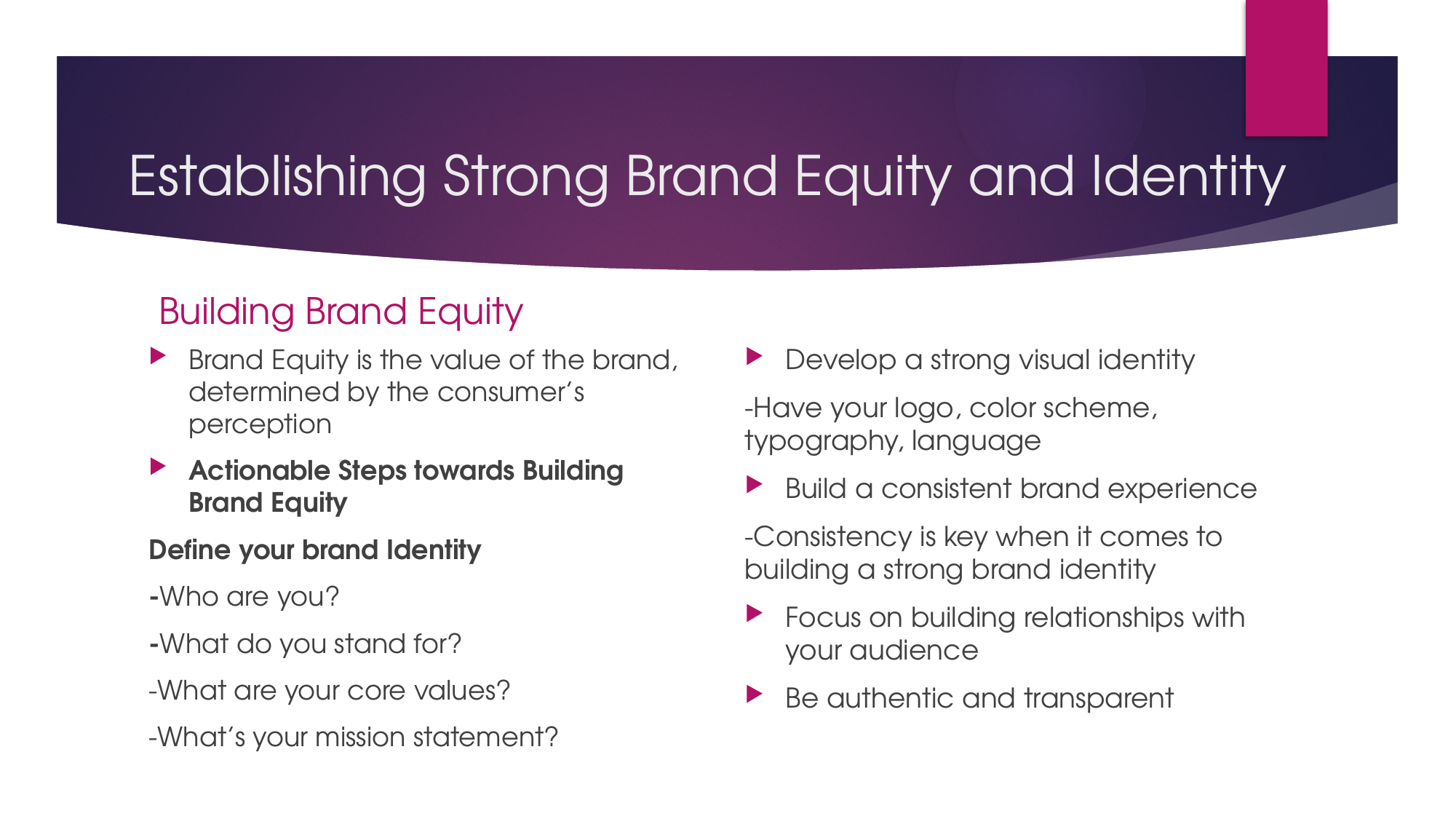

# Establishing Strong Brand Equity and Identity
 Building Brand Equity
Brand Equity is the value of the brand, determined by the consumer’s perception
Actionable Steps towards Building Brand Equity
Define your brand Identity
-Who are you?
-What do you stand for?
-What are your core values?
-What’s your mission statement?

Develop a strong visual identity
-Have your logo, color scheme, typography, language
Build a consistent brand experience
-Consistency is key when it comes to building a strong brand identity
Focus on building relationships with your audience
Be authentic and transparent